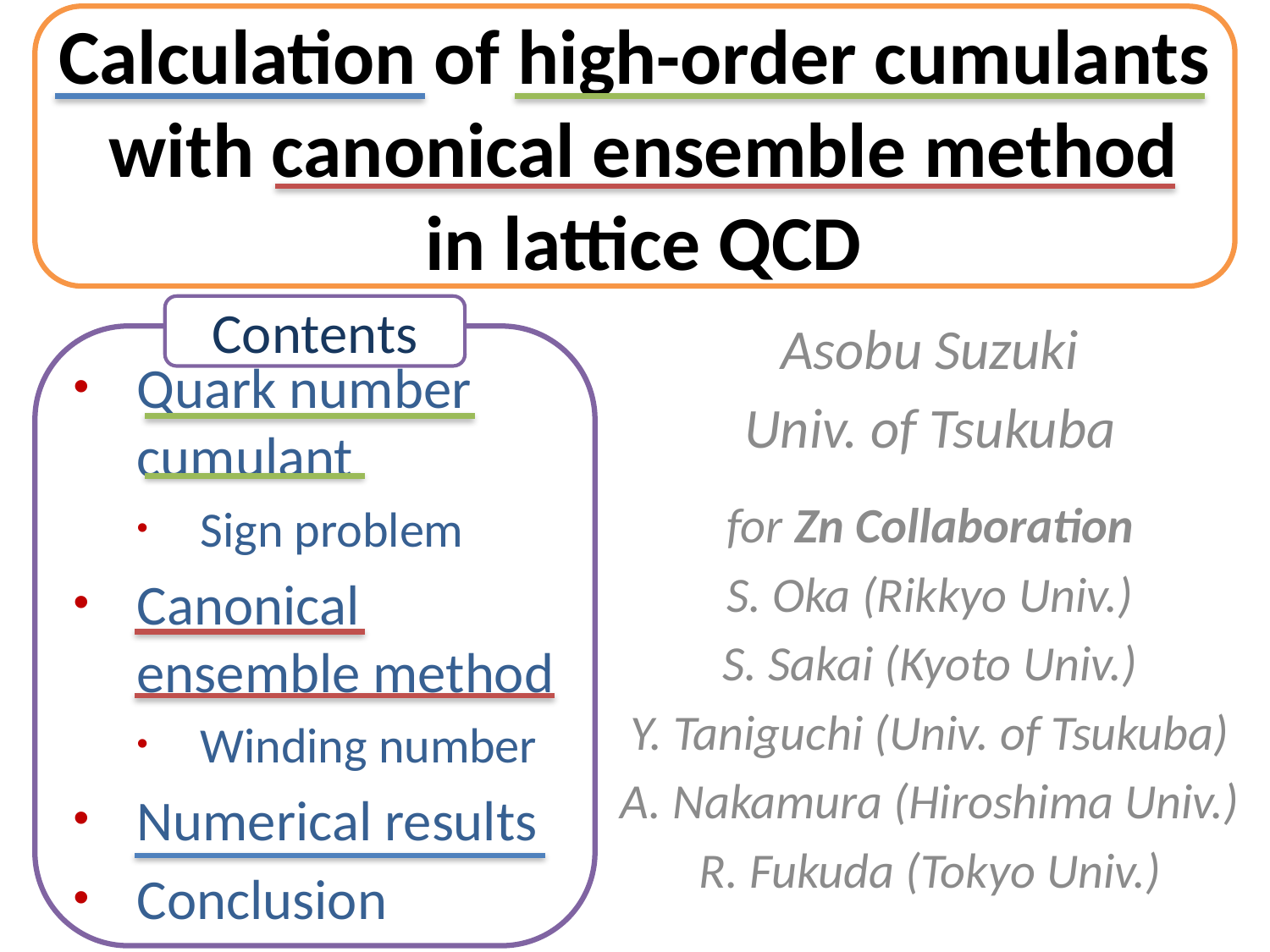

# Calculation of high-order cumulants  with canonical ensemble method  in lattice QCD

Contents
Asobu Suzuki
Univ. of Tsukuba

for Zn Collaboration
S. Oka (Rikkyo Univ.)
S. Sakai (Kyoto Univ.)
Y. Taniguchi (Univ. of Tsukuba)
A. Nakamura (Hiroshima Univ.)
R. Fukuda (Tokyo Univ.)

Quark number cumulant
Sign problem
Canonical ensemble method
Winding number
Numerical results
Conclusion